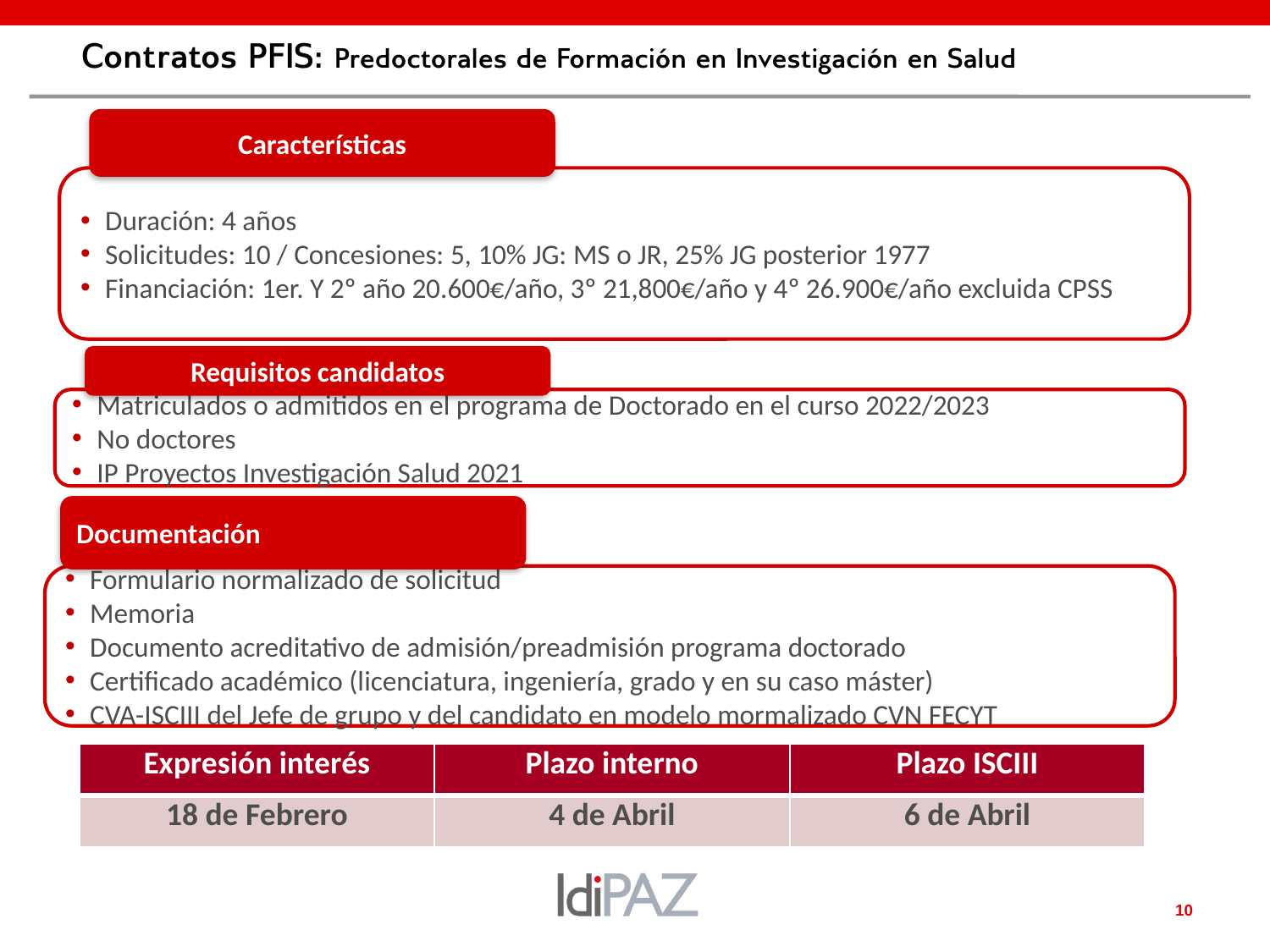

Contratos PFIS: Predoctorales de Formación en Investigación en Salud
Características
Duración: 4 años
Solicitudes: 10 / Concesiones: 5, 10% JG: MS o JR, 25% JG posterior 1977
Financiación: 1er. Y 2º año 20.600€/año, 3º 21,800€/año y 4º 26.900€/año excluida CPSS
Requisitos candidatos
Matriculados o admitidos en el programa de Doctorado en el curso 2022/2023
No doctores
IP Proyectos Investigación Salud 2021
Documentación

Formulario normalizado de solicitud
Memoria
Documento acreditativo de admisión/preadmisión programa doctorado
Certificado académico (licenciatura, ingeniería, grado y en su caso máster)
CVA-ISCIII del Jefe de grupo y del candidato en modelo mormalizado CVN FECYT

| Expresión interés | Plazo interno | Plazo ISCIII |
| --- | --- | --- |
| 18 de Febrero | 4 de Abril | 6 de Abril |